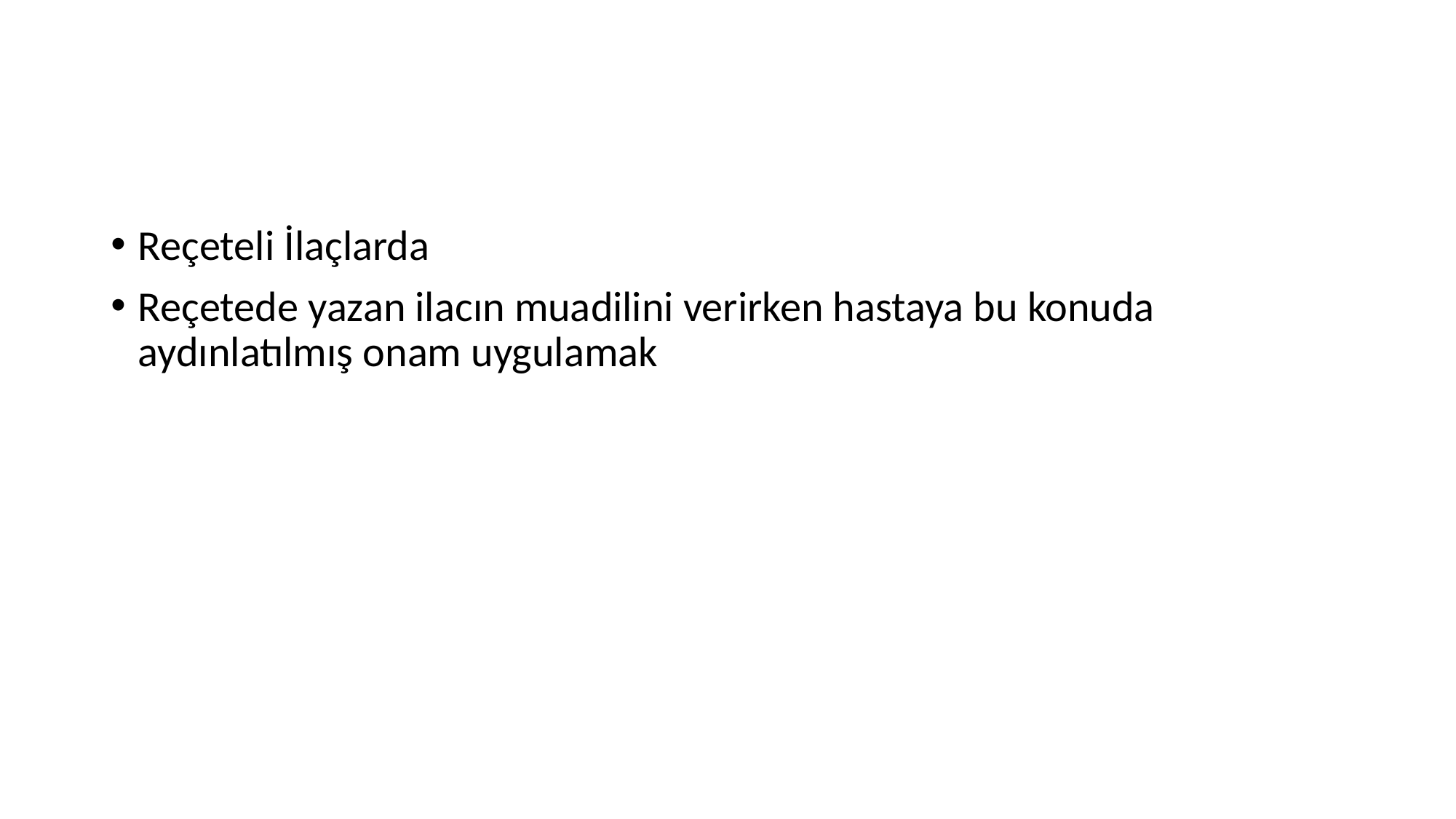

#
Reçeteli İlaçlarda
Reçetede yazan ilacın muadilini verirken hastaya bu konuda aydınlatılmış onam uygulamak